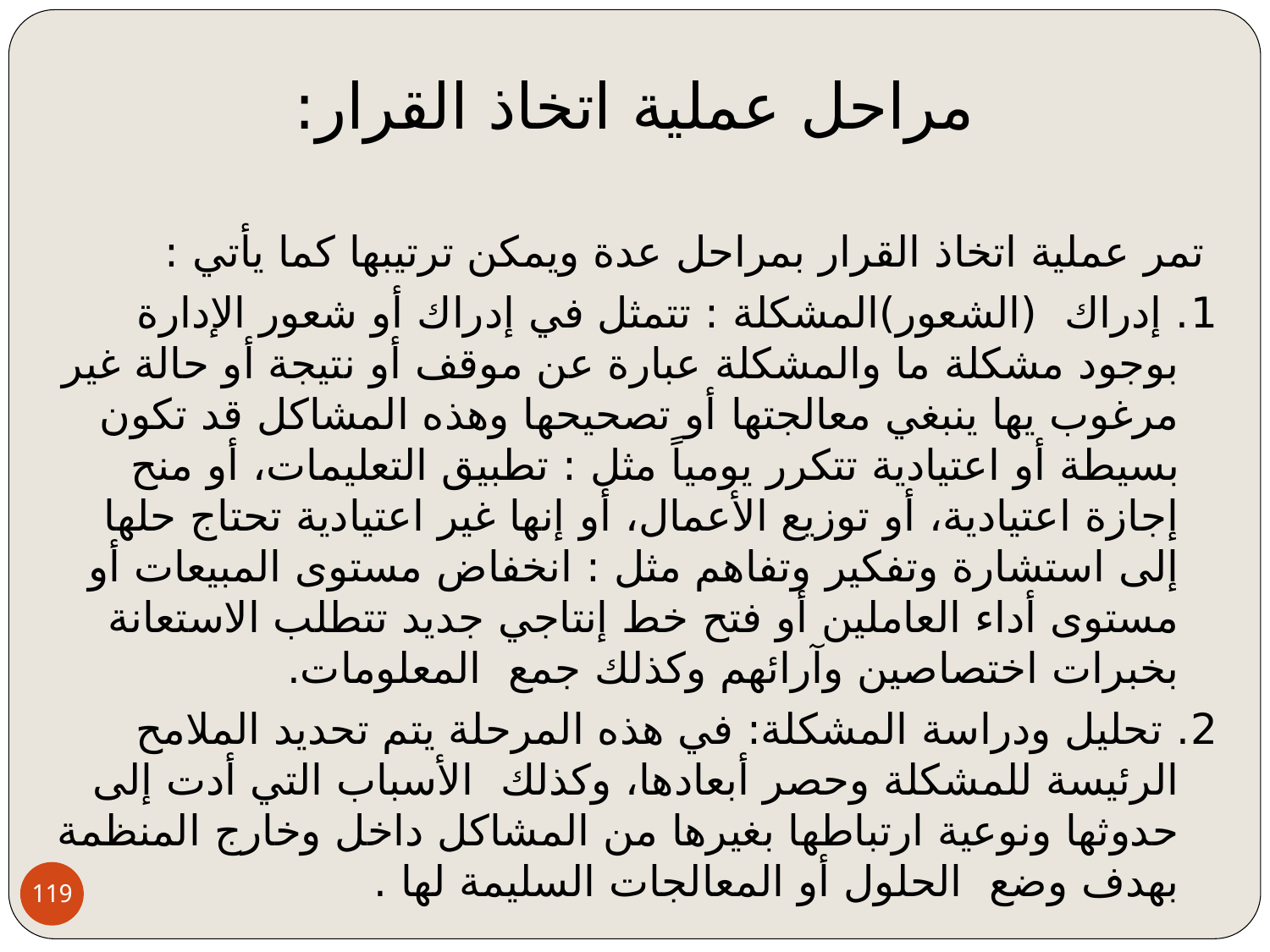

# مراحل عملية اتخاذ القرار:
 تمر عملية اتخاذ القرار بمراحل عدة ويمكن ترتيبها كما يأتي :
1. إدراك  (الشعور)المشكلة : تتمثل في إدراك أو شعور الإدارة بوجود مشكلة ما والمشكلة عبارة عن موقف أو نتيجة أو حالة غير مرغوب يها ينبغي معالجتها أو تصحيحها وهذه المشاكل قد تكون بسيطة أو اعتيادية تتكرر يومياً مثل : تطبيق التعليمات، أو منح إجازة اعتيادية، أو توزيع الأعمال، أو إنها غير اعتيادية تحتاج حلها إلى استشارة وتفكير وتفاهم مثل : انخفاض مستوى المبيعات أو مستوى أداء العاملين أو فتح خط إنتاجي جديد تتطلب الاستعانة بخبرات اختصاصين وآرائهم وكذلك جمع  المعلومات.
2. تحليل ودراسة المشكلة: في هذه المرحلة يتم تحديد الملامح الرئيسة للمشكلة وحصر أبعادها، وكذلك  الأسباب التي أدت إلى حدوثها ونوعية ارتباطها بغيرها من المشاكل داخل وخارج المنظمة بهدف وضع  الحلول أو المعالجات السليمة لها .

119